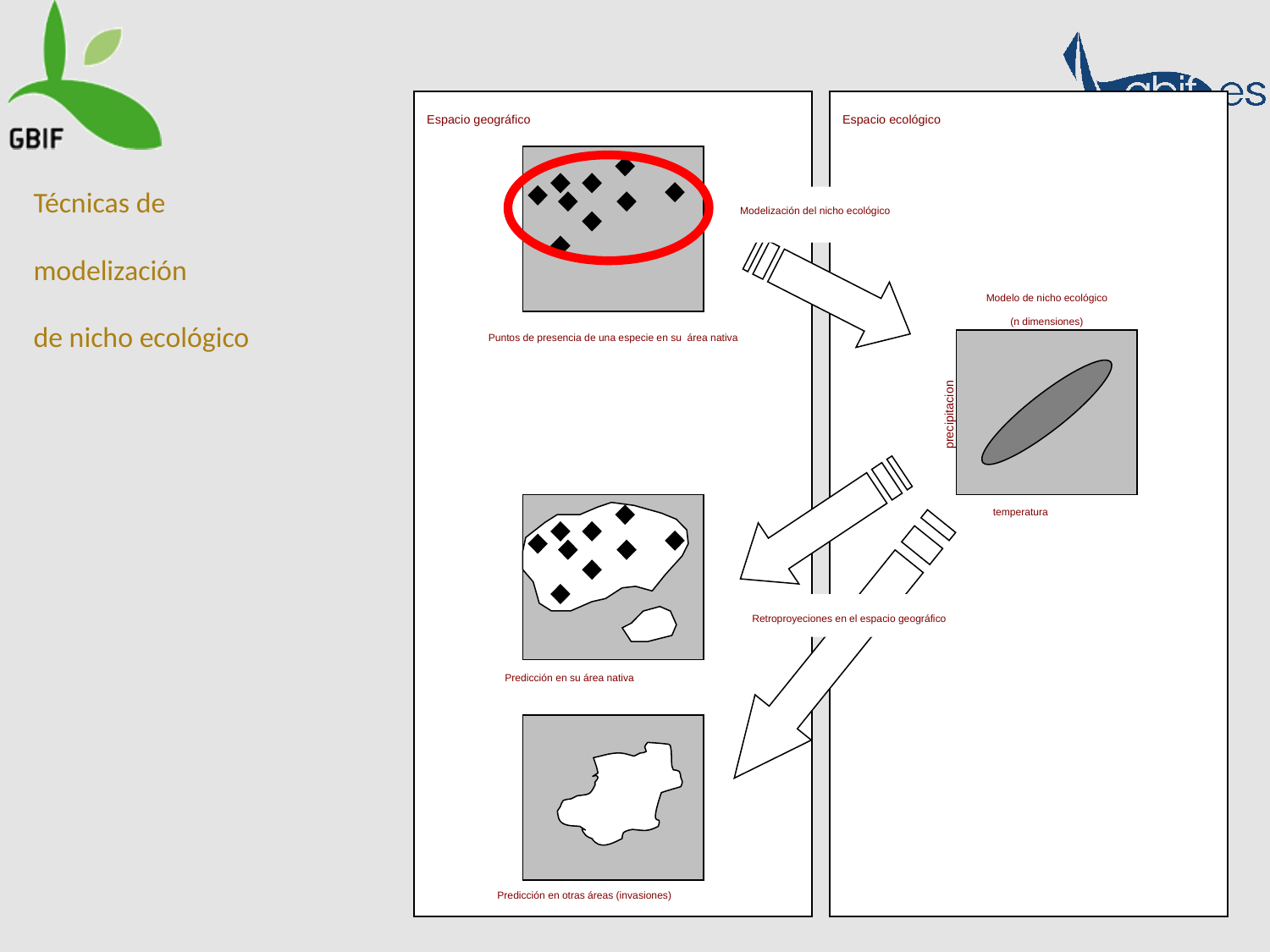

Espacio geográfico
Espacio ecológico
Técnicas de
modelización
de nicho ecológico

Modelización del nicho ecológico

Modelo de nicho ecológico
(n dimensiones)

precipitacion
temperatura
Puntos de presencia de una especie en su  área nativa

Retroproyeciones en el espacio geográfico

Predicción en su área nativa

Predicción en otras áreas (invasiones)